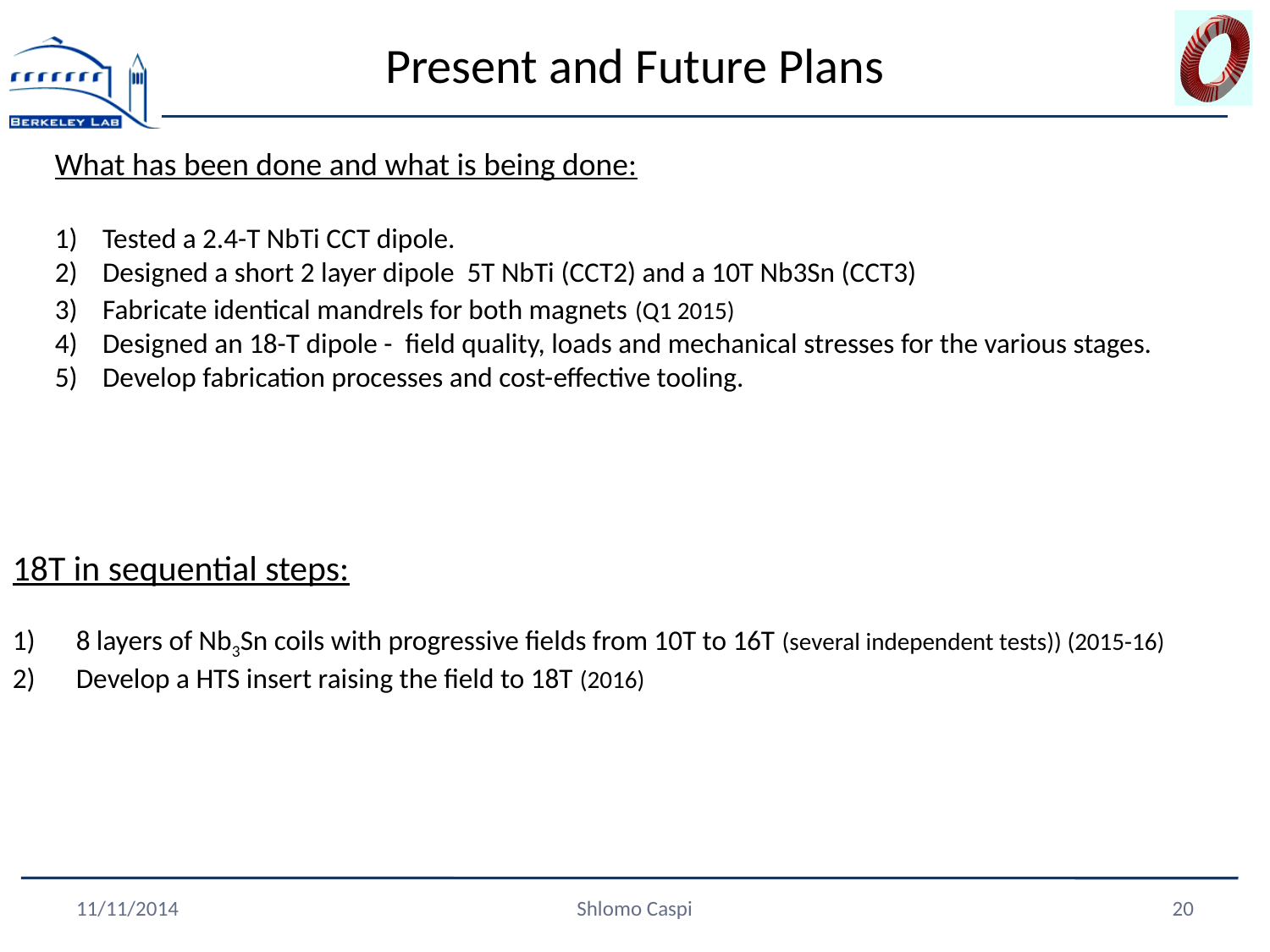

# Present and Future Plans
What has been done and what is being done:

Tested a 2.4-T NbTi CCT dipole.
Designed a short 2 layer dipole  5T NbTi (CCT2) and a 10T Nb3Sn (CCT3)
Fabricate identical mandrels for both magnets (Q1 2015)
Designed an 18-T dipole -  field quality, loads and mechanical stresses for the various stages.
Develop fabrication processes and cost-effective tooling.
18T in sequential steps:

8 layers of Nb3Sn coils with progressive fields from 10T to 16T (several independent tests)) (2015-16)
Develop a HTS insert raising the field to 18T (2016)
11/11/2014
Shlomo Caspi
20